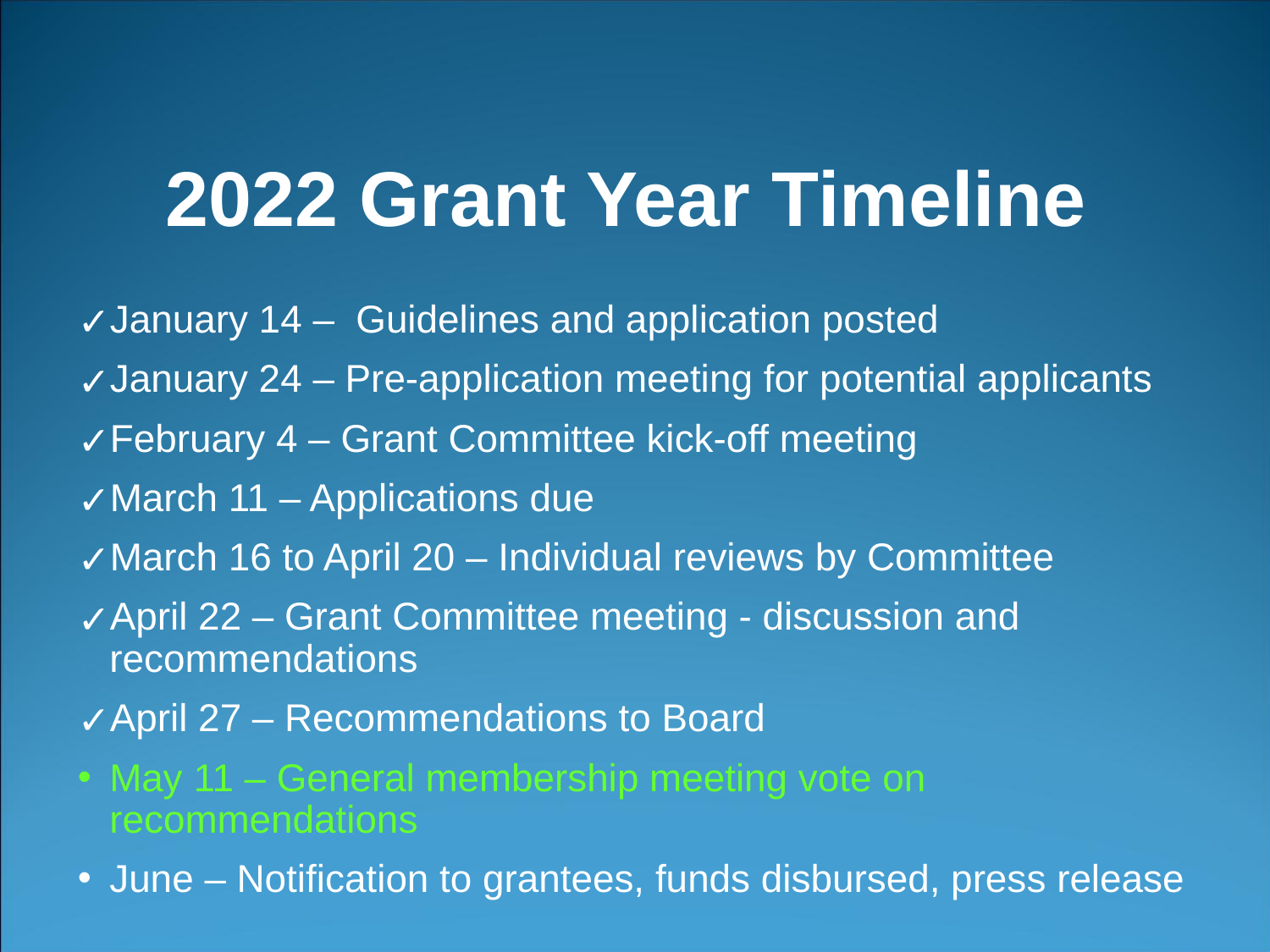

# 2022 Grant Year Timeline

January 14 –  Guidelines and application posted
January 24 – Pre-application meeting for potential applicants
February 4 – Grant Committee kick-off meeting
March 11 – Applications due
March 16 to April 20 – Individual reviews by Committee
April 22 – Grant Committee meeting - discussion and recommendations
April 27 – Recommendations to Board
May 11 – General membership meeting vote on recommendations
June – Notification to grantees, funds disbursed, press release